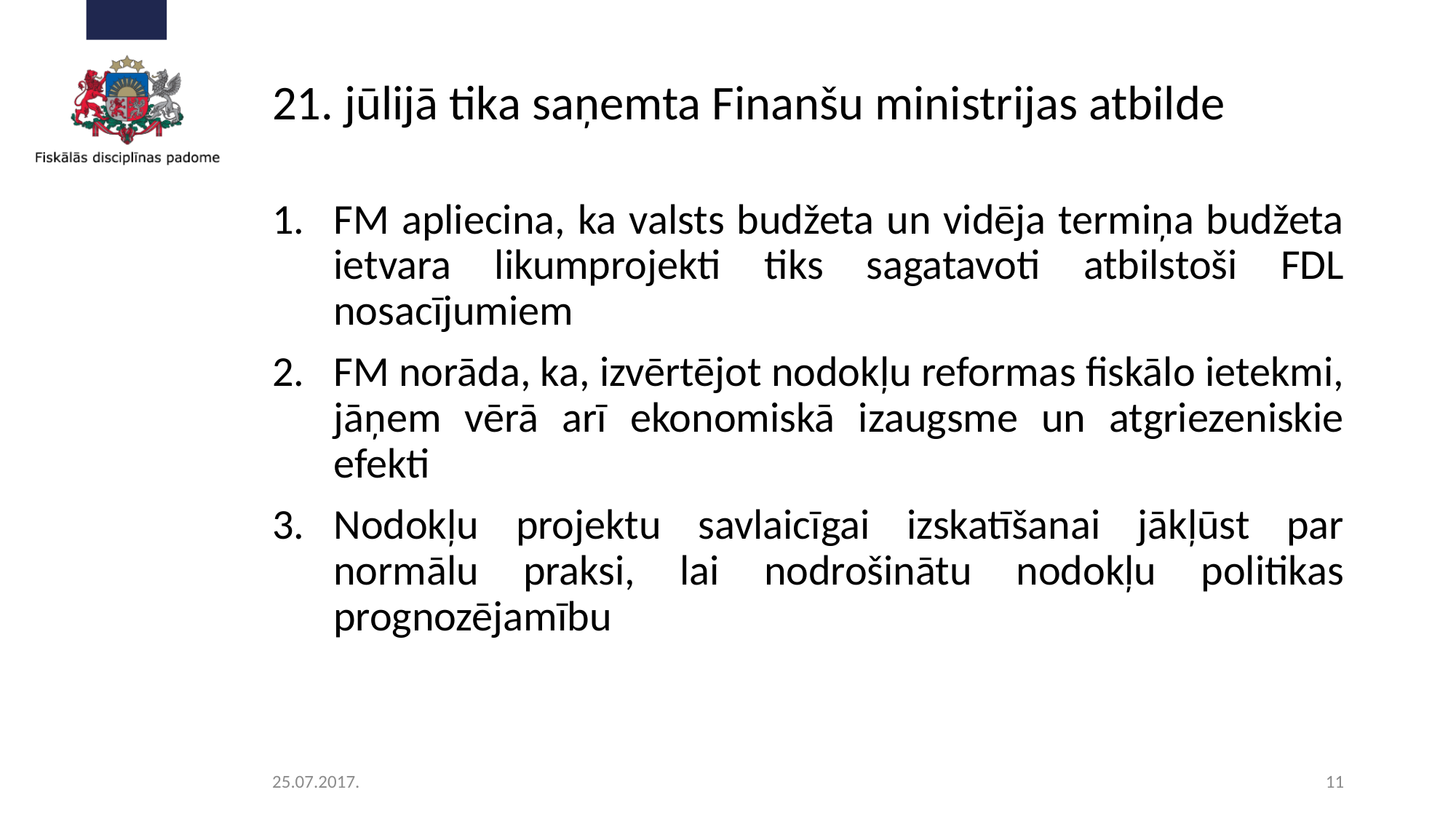

# 21. jūlijā tika saņemta Finanšu ministrijas atbilde
FM apliecina, ka valsts budžeta un vidēja termiņa budžeta ietvara likumprojekti tiks sagatavoti atbilstoši FDL nosacījumiem
FM norāda, ka, izvērtējot nodokļu reformas fiskālo ietekmi, jāņem vērā arī ekonomiskā izaugsme un atgriezeniskie efekti
Nodokļu projektu savlaicīgai izskatīšanai jākļūst par normālu praksi, lai nodrošinātu nodokļu politikas prognozējamību

25.07.2017.

11